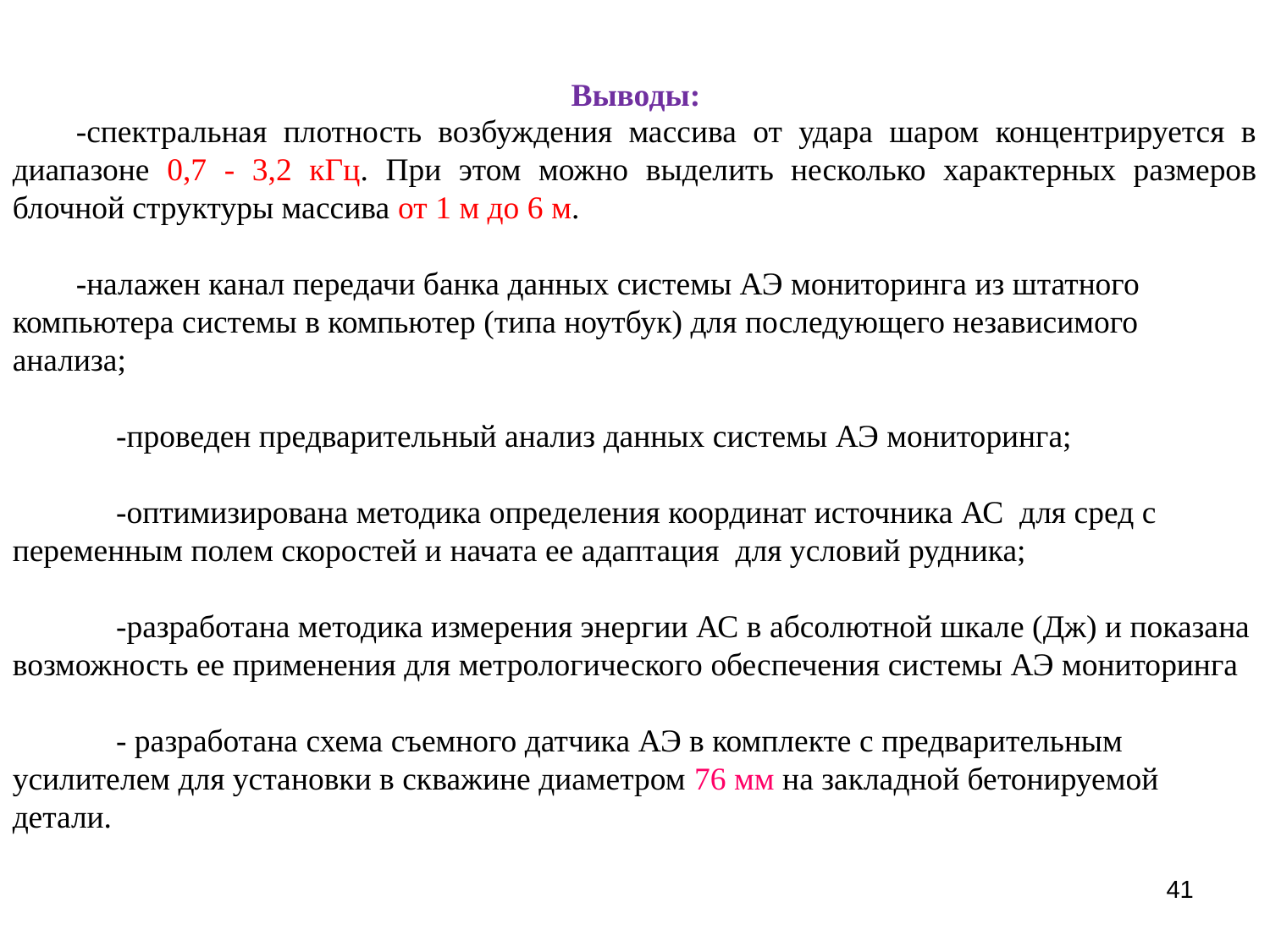

Выводы:

-спектральная плотность возбуждения массива от удара шаром концентрируется в диапазоне 0,7 - 3,2 кГц. При этом можно выделить несколько характерных размеров блочной структуры массива от 1 м до 6 м.

-налажен канал передачи банка данных системы АЭ мониторинга из штатного компьютера системы в компьютер (типа ноутбук) для последующего независимого анализа;

     -проведен предварительный анализ данных системы АЭ мониторинга;

     -оптимизирована методика определения координат источника АС  для сред с переменным полем скоростей и начата ее адаптация  для условий рудника;

     -разработана методика измерения энергии АС в абсолютной шкале (Дж) и показана возможность ее применения для метрологического обеспечения системы АЭ мониторинга

     - разработана схема съемного датчика АЭ в комплекте с предварительным усилителем для установки в скважине диаметром 76 мм на закладной бетонируемой детали.

41